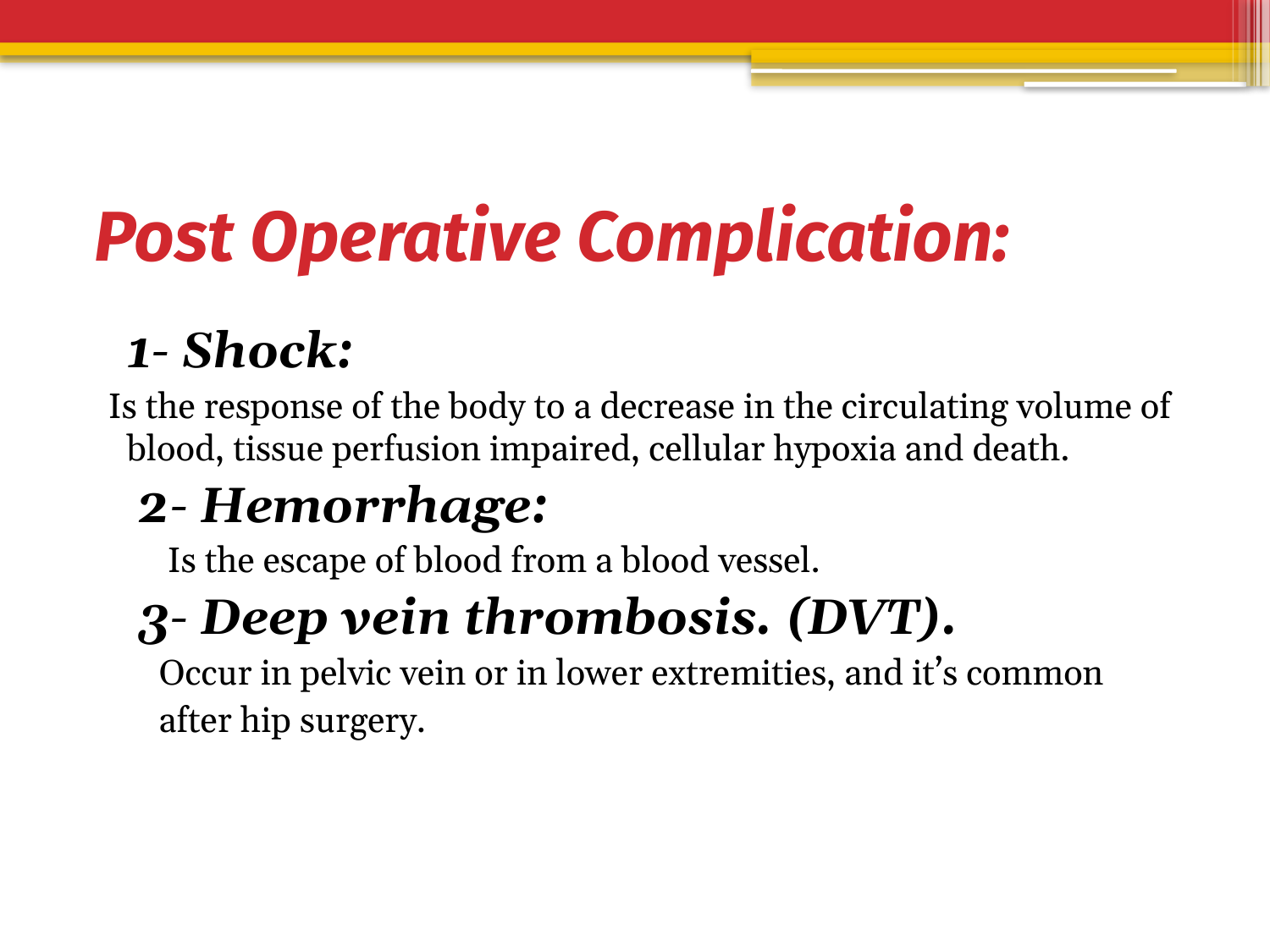

# Post Operative Complication:
   1- Shock:
  Is the response of the body to a decrease in the circulating volume of blood, tissue perfusion impaired, cellular hypoxia and death.
    2- Hemorrhage:
         Is the escape of blood from a blood vessel.
    3- Deep vein thrombosis. (DVT).
        Occur in pelvic vein or in lower extremities, and it’s common
        after hip surgery.